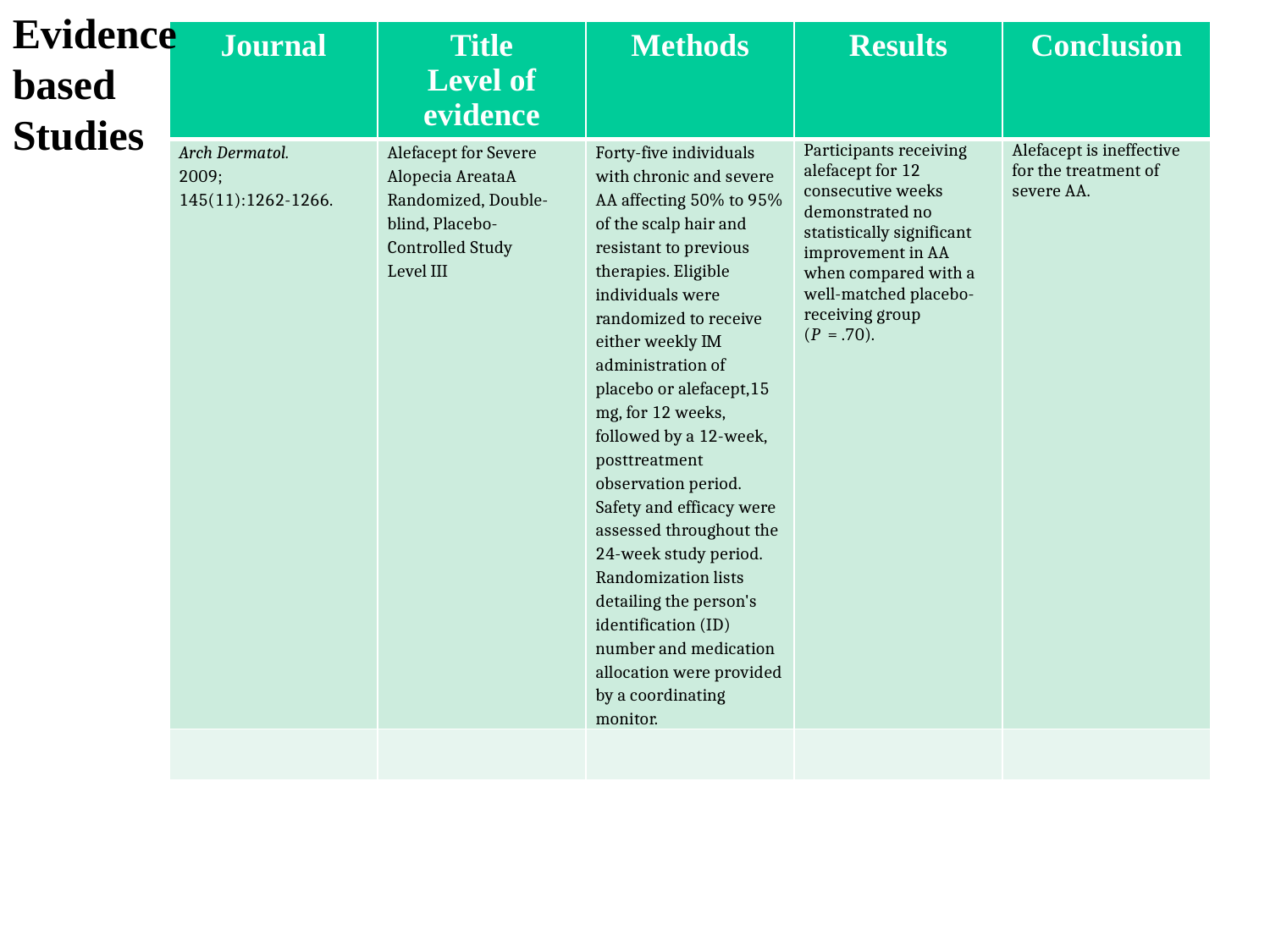

Evidence
based
Studies
| Journal | Title Level of evidence | Methods | Results | Conclusion |
| --- | --- | --- | --- | --- |
| Arch Dermatol. 2009; 145(11):1262-1266. | Alefacept for Severe Alopecia AreataA Randomized, Double-blind, Placebo-Controlled Study Level III | Forty-five individuals with chronic and severe AA affecting 50% to 95% of the scalp hair and resistant to previous therapies. Eligible individuals were randomized to receive either weekly IM administration of placebo or alefacept,15 mg, for 12 weeks, followed by a 12-week, posttreatment observation period. Safety and efficacy were assessed throughout the 24-week study period. Randomization lists detailing the person's identification (ID) number and medication allocation were provided by a coordinating monitor. | Participants receiving alefacept for 12 consecutive weeks demonstrated no statistically significant improvement in AA when compared with a well-matched placebo-receiving group (P  = .70). | Alefacept is ineffective for the treatment of severe AA. |
|  |  |  |  |  |
#